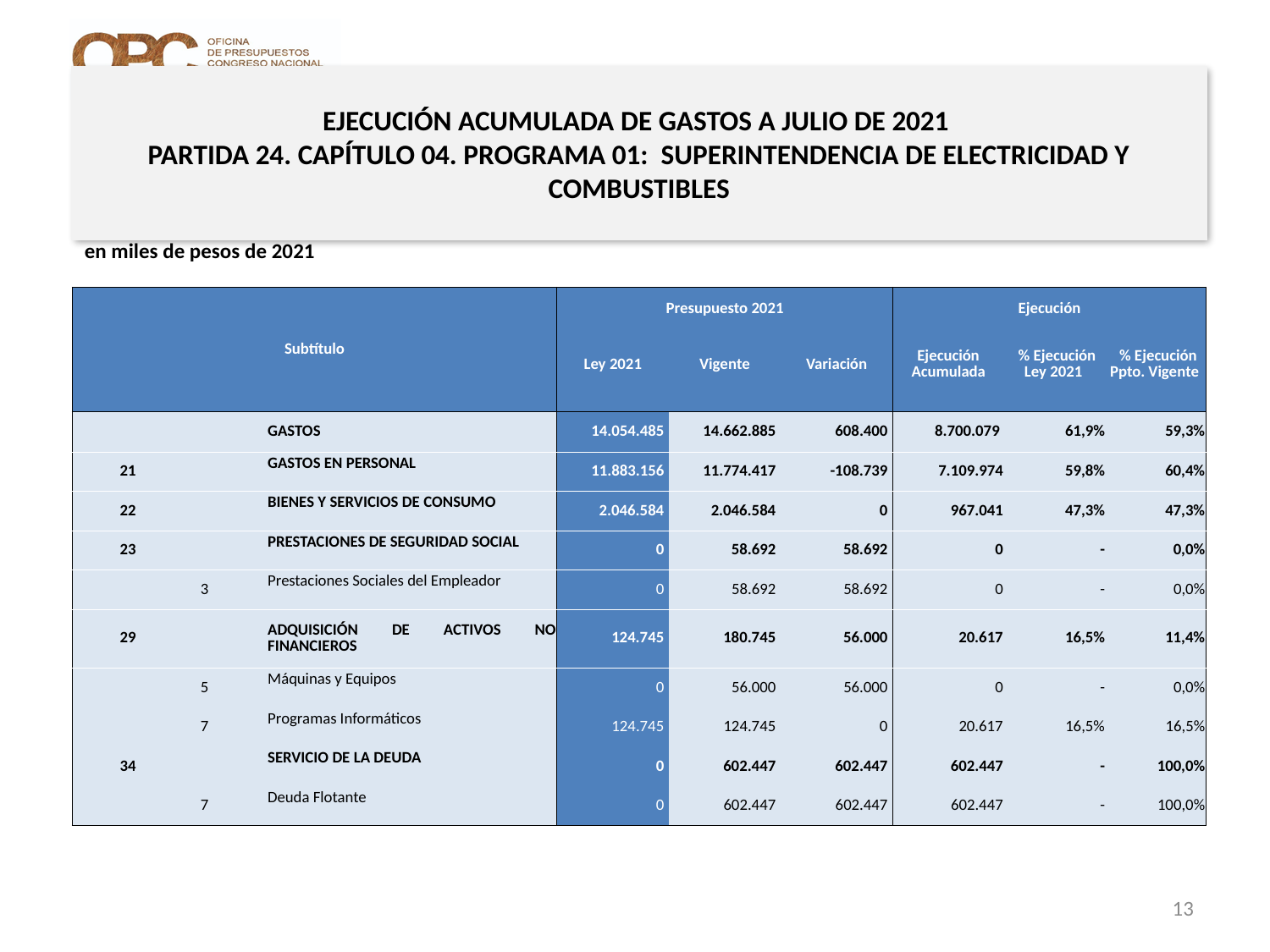

# EJECUCIÓN ACUMULADA DE GASTOS A JULIO DE 2021 PARTIDA 24. CAPÍTULO 04. PROGRAMA 01:  SUPERINTENDENCIA DE ELECTRICIDAD Y COMBUSTIBLES
en miles de pesos de 2021
| Subtítulo |  |  |  | Presupuesto 2021 |  |  | Ejecución |  |  |
| --- | --- | --- | --- | --- | --- | --- | --- | --- | --- |
|  |  |  |  | Ley 2021 | Vigente | Variación | Ejecución Acumulada | % Ejecución Ley 2021 | % Ejecución Ppto. Vigente |
|  |  |  | GASTOS | 14.054.485 | 14.662.885 | 608.400 | 8.700.079 | 61,9% | 59,3% |
| 21 |  |  | GASTOS EN PERSONAL | 11.883.156 | 11.774.417 | -108.739 | 7.109.974 | 59,8% | 60,4% |
| 22 |  |  | BIENES Y SERVICIOS DE CONSUMO | 2.046.584 | 2.046.584 | 0 | 967.041 | 47,3% | 47,3% |
| 23 |  |  | PRESTACIONES DE SEGURIDAD SOCIAL | 0 | 58.692 | 58.692 | 0 | - | 0,0% |
|  | 3 |  | Prestaciones Sociales del Empleador | 0 | 58.692 | 58.692 | 0 | - | 0,0% |
| 29 |  |  | ADQUISICIÓN DE ACTIVOS NO FINANCIEROS | 124.745 | 180.745 | 56.000 | 20.617 | 16,5% | 11,4% |
|  | 5 |  | Máquinas y Equipos | 0 | 56.000 | 56.000 | 0 | - | 0,0% |
|  | 7 |  | Programas Informáticos | 124.745 | 124.745 | 0 | 20.617 | 16,5% | 16,5% |
| 34 |  |  | SERVICIO DE LA DEUDA | 0 | 602.447 | 602.447 | 602.447 | - | 100,0% |
|  | 7 |  | Deuda Flotante | 0 | 602.447 | 602.447 | 602.447 | - | 100,0% |
Fuente: Elaboración propia en base  a Informes de ejecución presupuestaria mensual de DIPRES
13